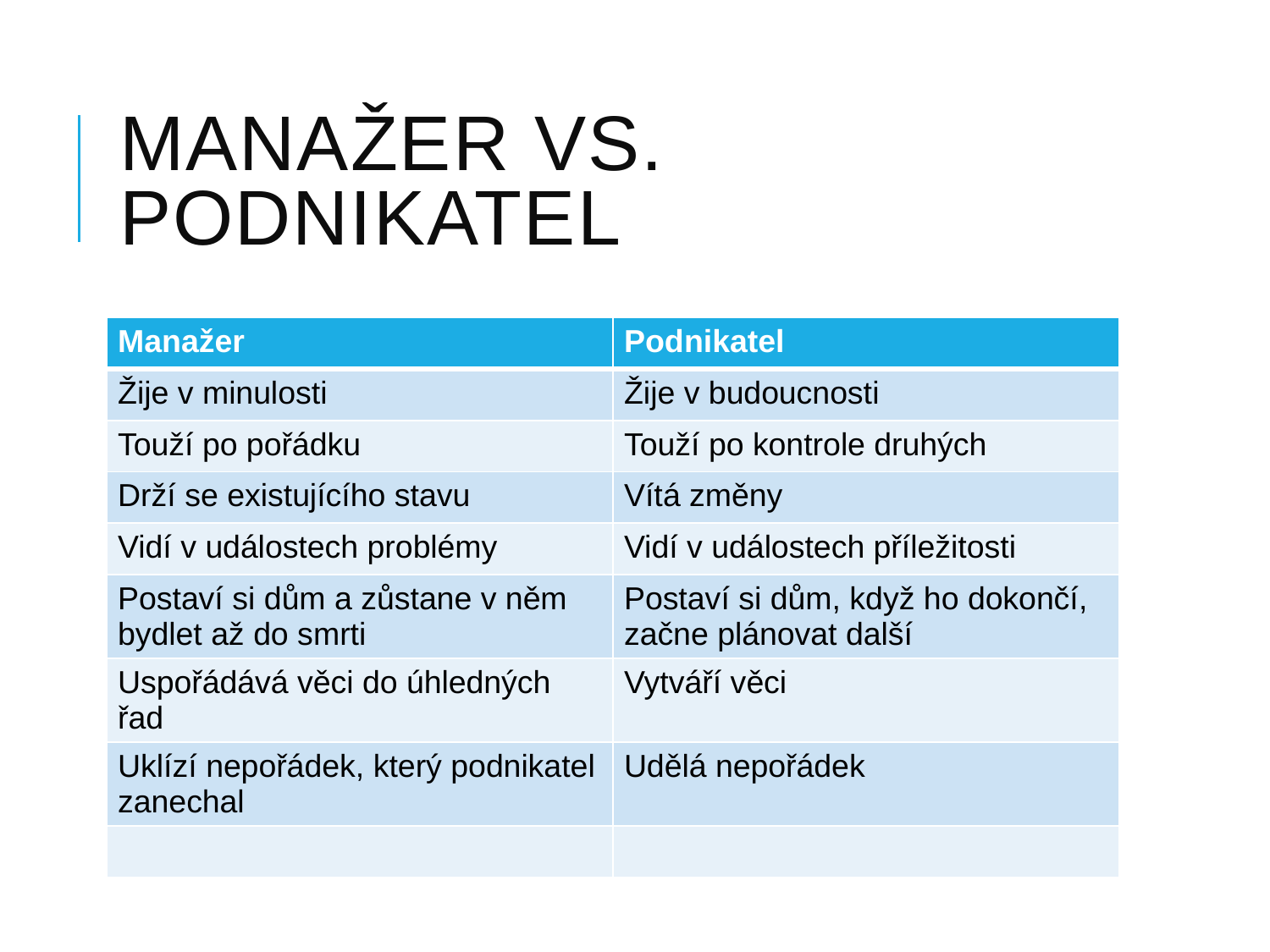

# Manažer vs. Podnikatel
| Manažer | Podnikatel |
| --- | --- |
| Žije v minulosti | Žije v budoucnosti |
| Touží po pořádku | Touží po kontrole druhých |
| Drží se existujícího stavu | Vítá změny |
| Vidí v událostech problémy | Vidí v událostech příležitosti |
| Postaví si dům a zůstane v něm bydlet až do smrti | Postaví si dům, když ho dokončí, začne plánovat další |
| Uspořádává věci do úhledných řad | Vytváří věci |
| Uklízí nepořádek, který podnikatel zanechal | Udělá nepořádek |
|  |  |